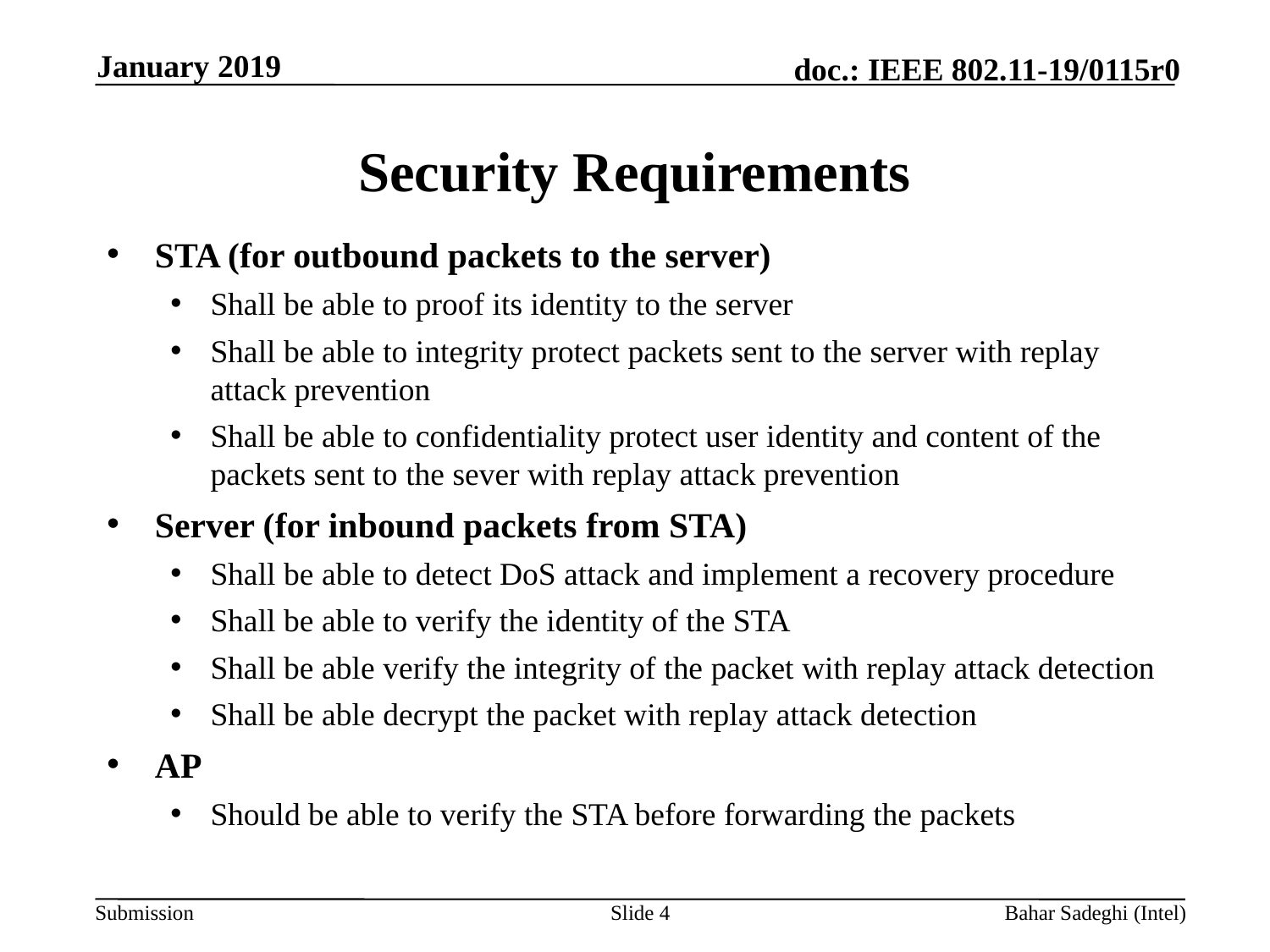

January 2019
# Security Requirements
STA (for outbound packets to the server)
Shall be able to proof its identity to the server
Shall be able to integrity protect packets sent to the server with replay attack prevention
Shall be able to confidentiality protect user identity and content of the packets sent to the sever with replay attack prevention
Server (for inbound packets from STA)
Shall be able to detect DoS attack and implement a recovery procedure
Shall be able to verify the identity of the STA
Shall be able verify the integrity of the packet with replay attack detection
Shall be able decrypt the packet with replay attack detection
AP
Should be able to verify the STA before forwarding the packets
Slide 4
Bahar Sadeghi (Intel)